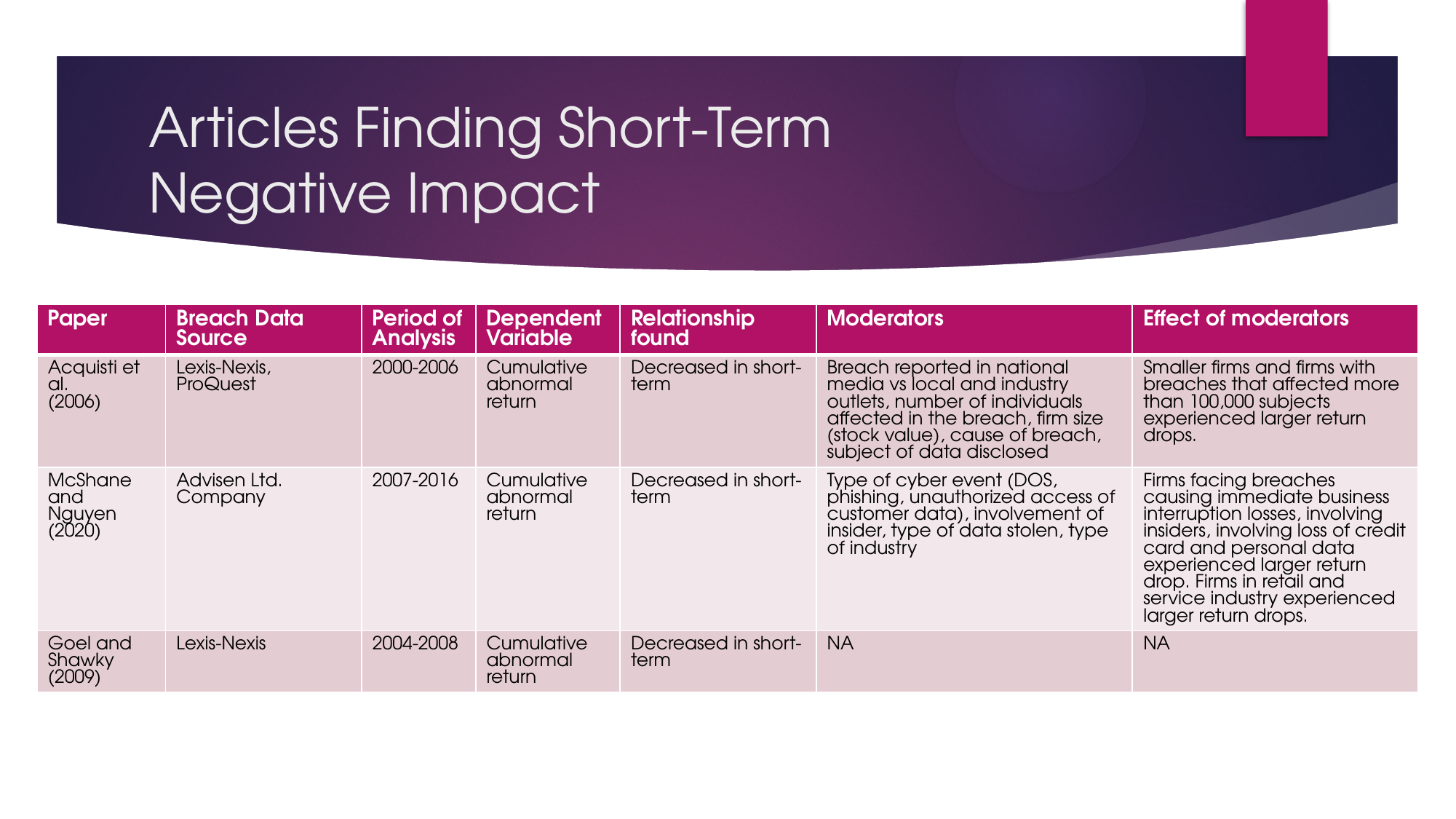

# Articles Finding Short-Term Negative Impact
| Paper | Breach Data Source | Period of Analysis | Dependent Variable | Relationship found | Moderators | Effect of moderators |
| --- | --- | --- | --- | --- | --- | --- |
| Acquisti et al. (2006) | Lexis-Nexis, ProQuest | 2000-2006 | Cumulative abnormal return | Decreased in short-term | Breach reported in national media vs local and industry outlets, number of individuals affected in the breach, firm size (stock value), cause of breach, subject of data disclosed | Smaller firms and firms with breaches that affected more than 100,000 subjects experienced larger return drops. |
| McShane and Nguyen (2020) | Advisen Ltd. Company | 2007-2016 | Cumulative abnormal return | Decreased in short-term | Type of cyber event (DOS, phishing, unauthorized access of customer data), involvement of insider, type of data stolen, type of industry | Firms facing breaches causing immediate business interruption losses, involving insiders, involving loss of credit card and personal data experienced larger return drop. Firms in retail and service industry experienced larger return drops. |
| Goel and Shawky (2009) | Lexis-Nexis | 2004-2008 | Cumulative abnormal return | Decreased in short-term | NA | NA |